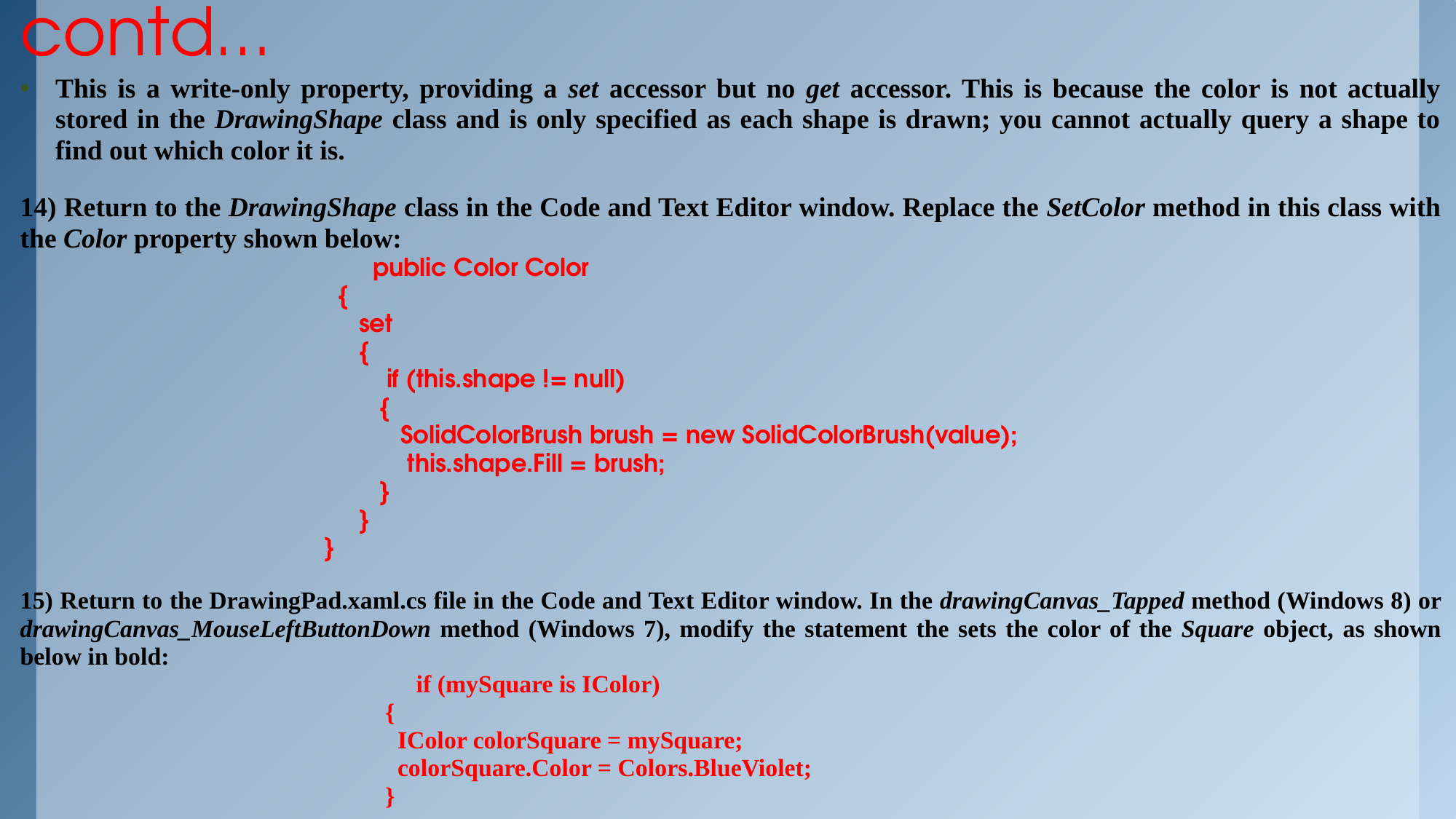

# contd…
This is a write-only property, providing a set accessor but no get accessor. This is because the color is not actually stored in the DrawingShape class and is only specified as each shape is drawn; you cannot actually query a shape to find out which color it is.
14) Return to the DrawingShape class in the Code and Text Editor window. Replace the SetColor method in this class with the Color property shown below:
                                                   public Color Color
                                              {
                                                 set
                                                 {
                                                     if (this.shape != null)
                                                    {
                                                       SolidColorBrush brush = new SolidColorBrush(value);
                                                        this.shape.Fill = brush;
                                                    }
                                                 }
                                            }
15) Return to the DrawingPad.xaml.cs file in the Code and Text Editor window. In the drawingCanvas_Tapped method (Windows 8) or drawingCanvas_MouseLeftButtonDown method (Windows 7), modify the statement the sets the color of the Square object, as shown below in bold:
                                                                if (mySquare is IColor)
                                                           {
                                                             IColor colorSquare = mySquare;
                                                             colorSquare.Color = Colors.BlueViolet;
                                                           }